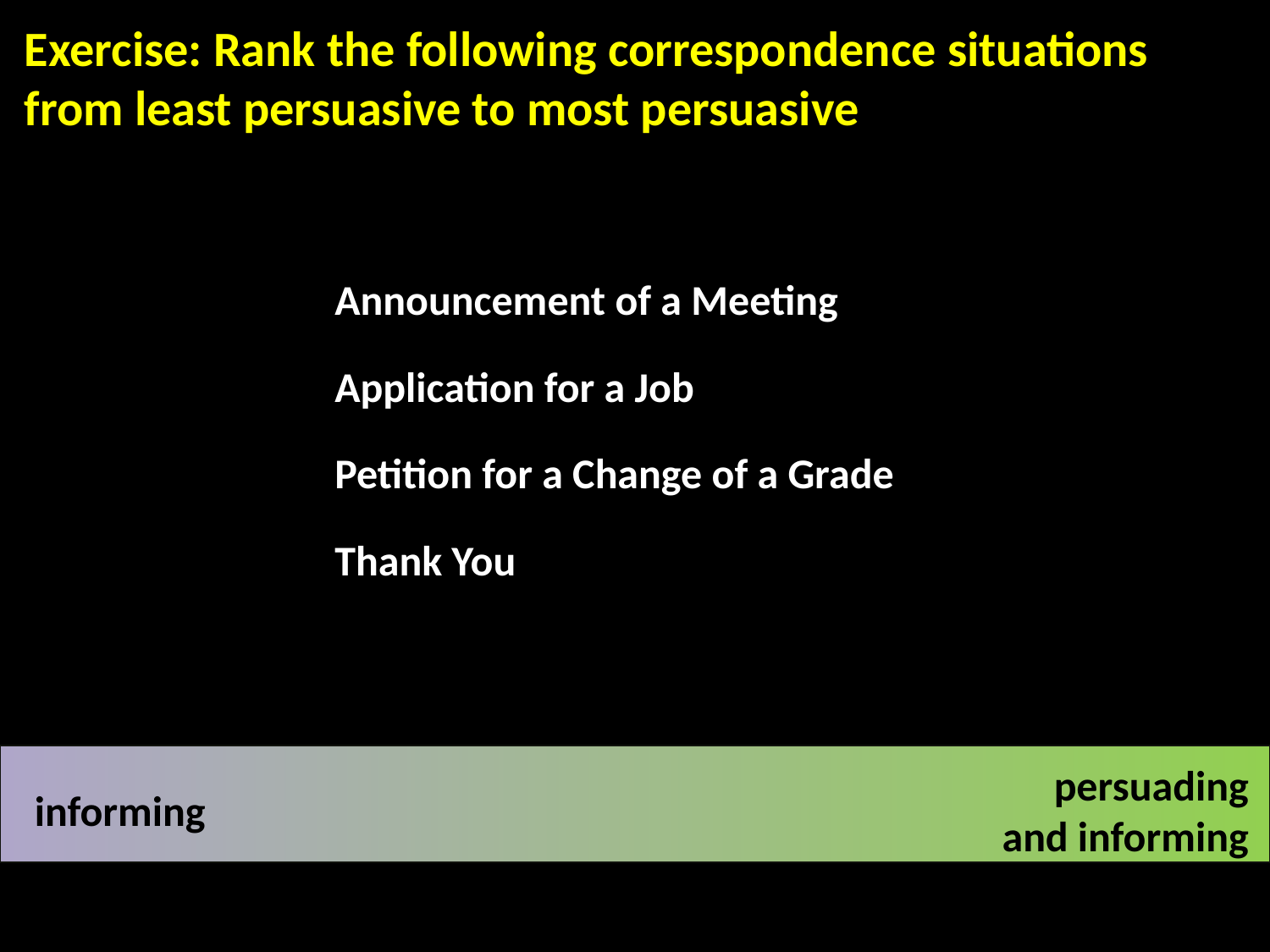

#
Exercise: Rank the following correspondence situations
from least persuasive to most persuasive
Announcement of a Meeting
Application for a Job
Petition for a Change of a Grade
Thank You

persuading
and informing
informing